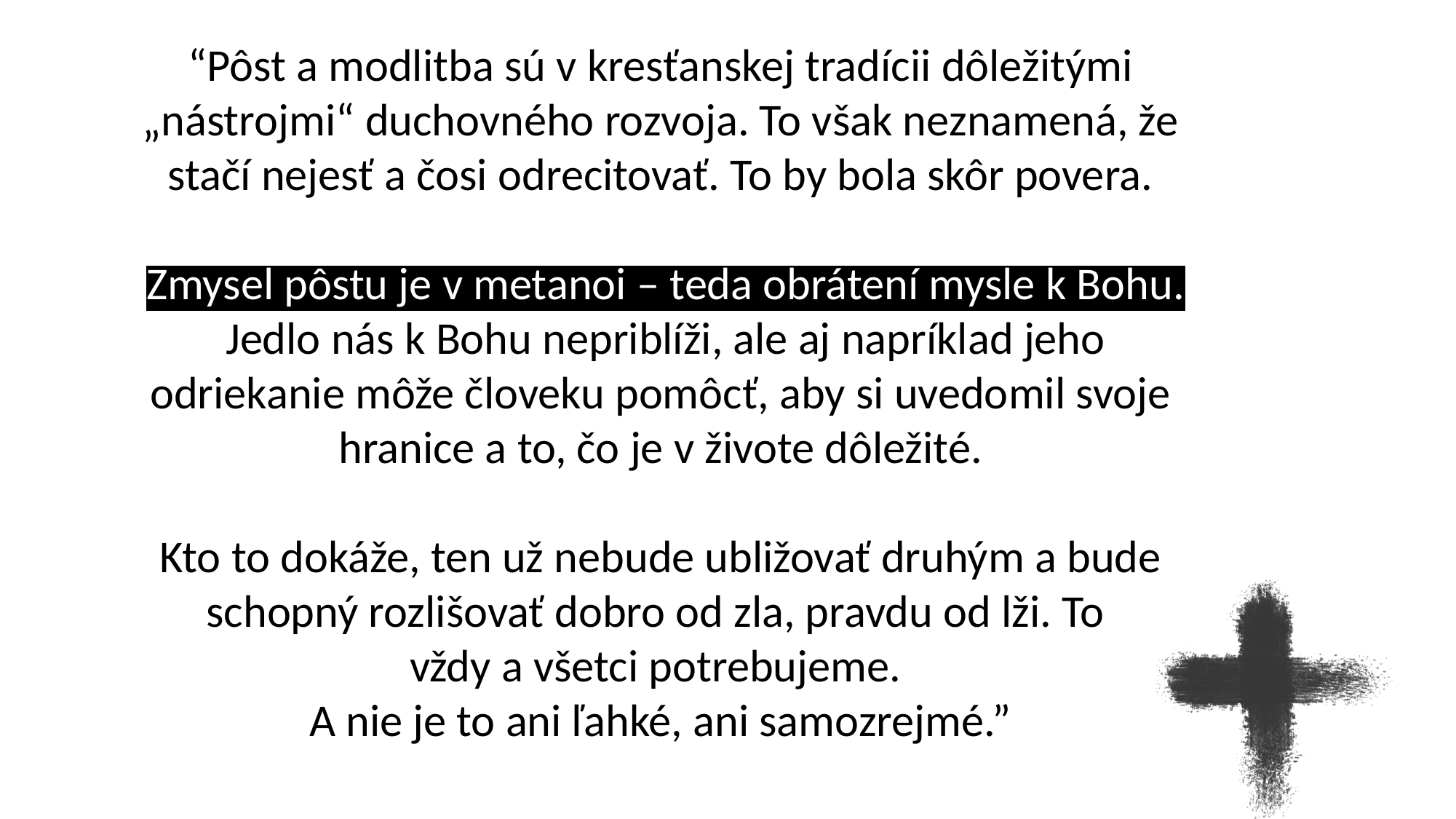

“Pôst a modlitba sú v kresťanskej tradícii dôležitými „nástrojmi“ duchovného rozvoja. To však neznamená, že stačí nejesť a čosi odrecitovať. To by bola skôr povera.

 Zmysel pôstu je v metanoi – teda obrátení mysle k Bohu.
 Jedlo nás k Bohu nepriblíži, ale aj napríklad jeho odriekanie môže človeku pomôcť, aby si uvedomil svoje hranice a to, čo je v živote dôležité.

Kto to dokáže, ten už nebude ubližovať druhým a bude schopný rozlišovať dobro od zla, pravdu od lži. To
vždy a všetci potrebujeme.
A nie je to ani ľahké, ani samozrejmé.”